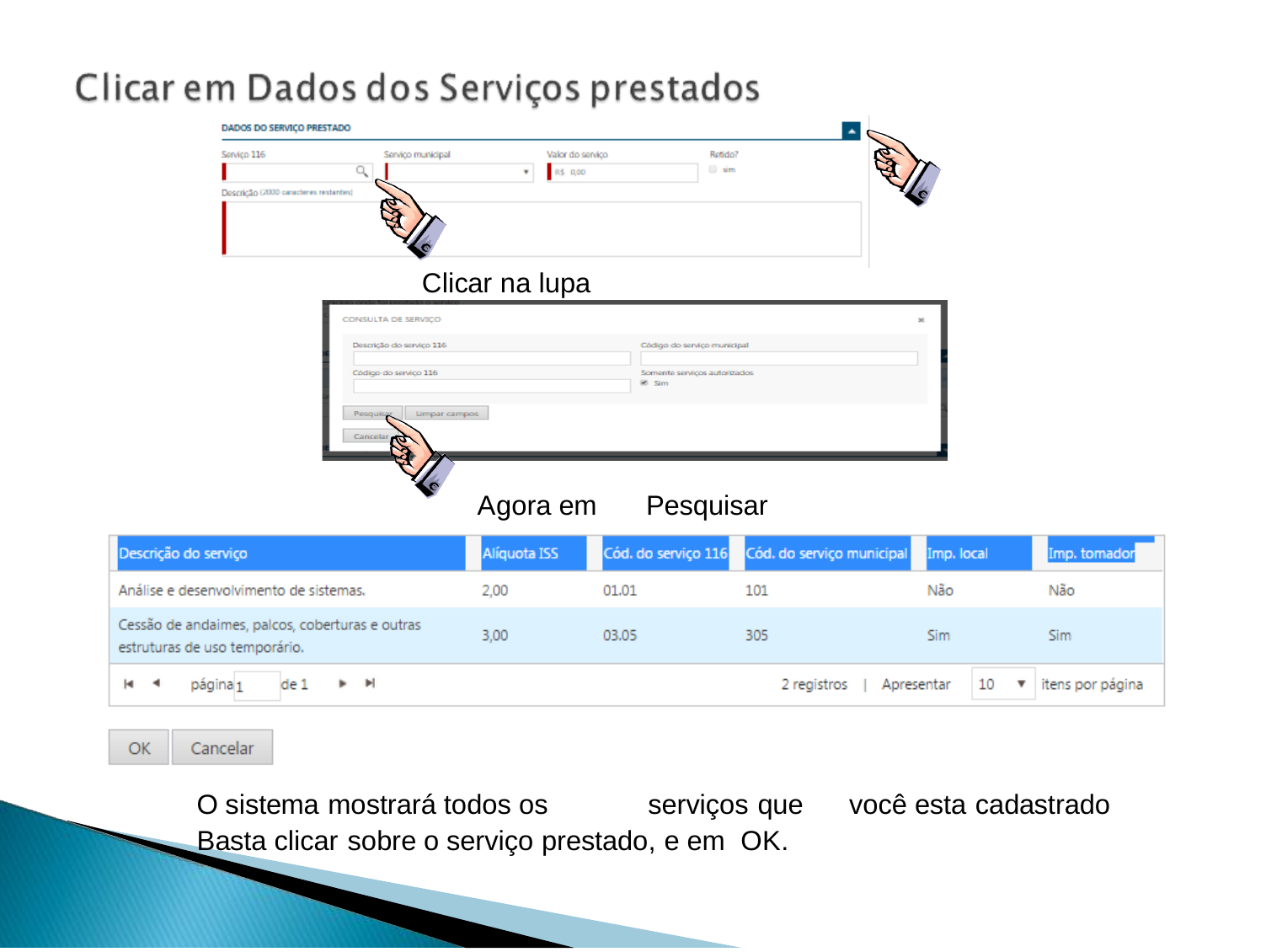

Clicar na lupa

Agora em
Pesquisar

O sistema mostrará todos os
serviços que
você esta cadastrado

Basta clicar sobre o serviço prestado, e em  OK.